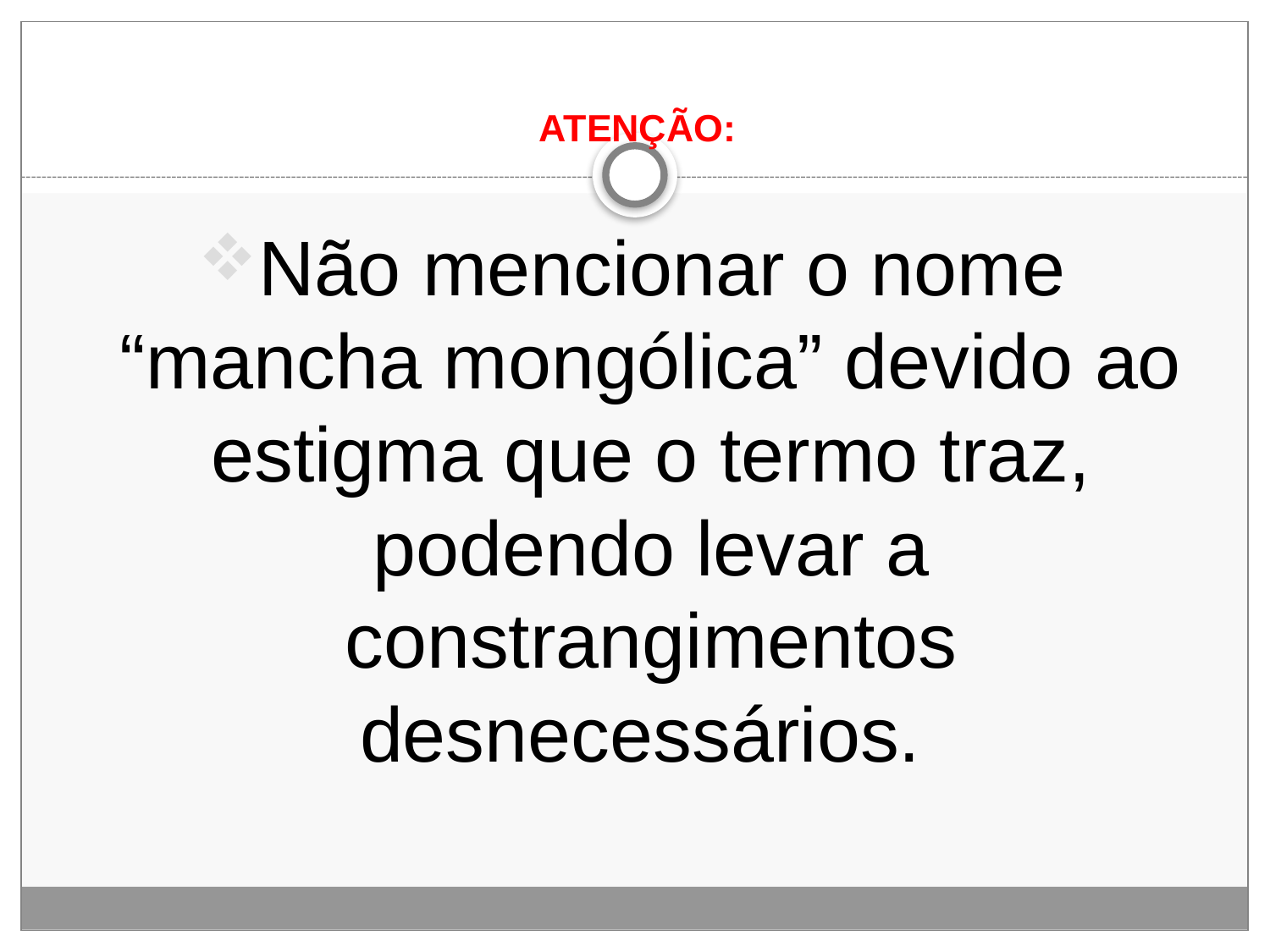

# ATENÇÃO:
Não mencionar o nome “mancha mongólica” devido ao estigma que o termo traz, podendo levar a constrangimentos desnecessários.